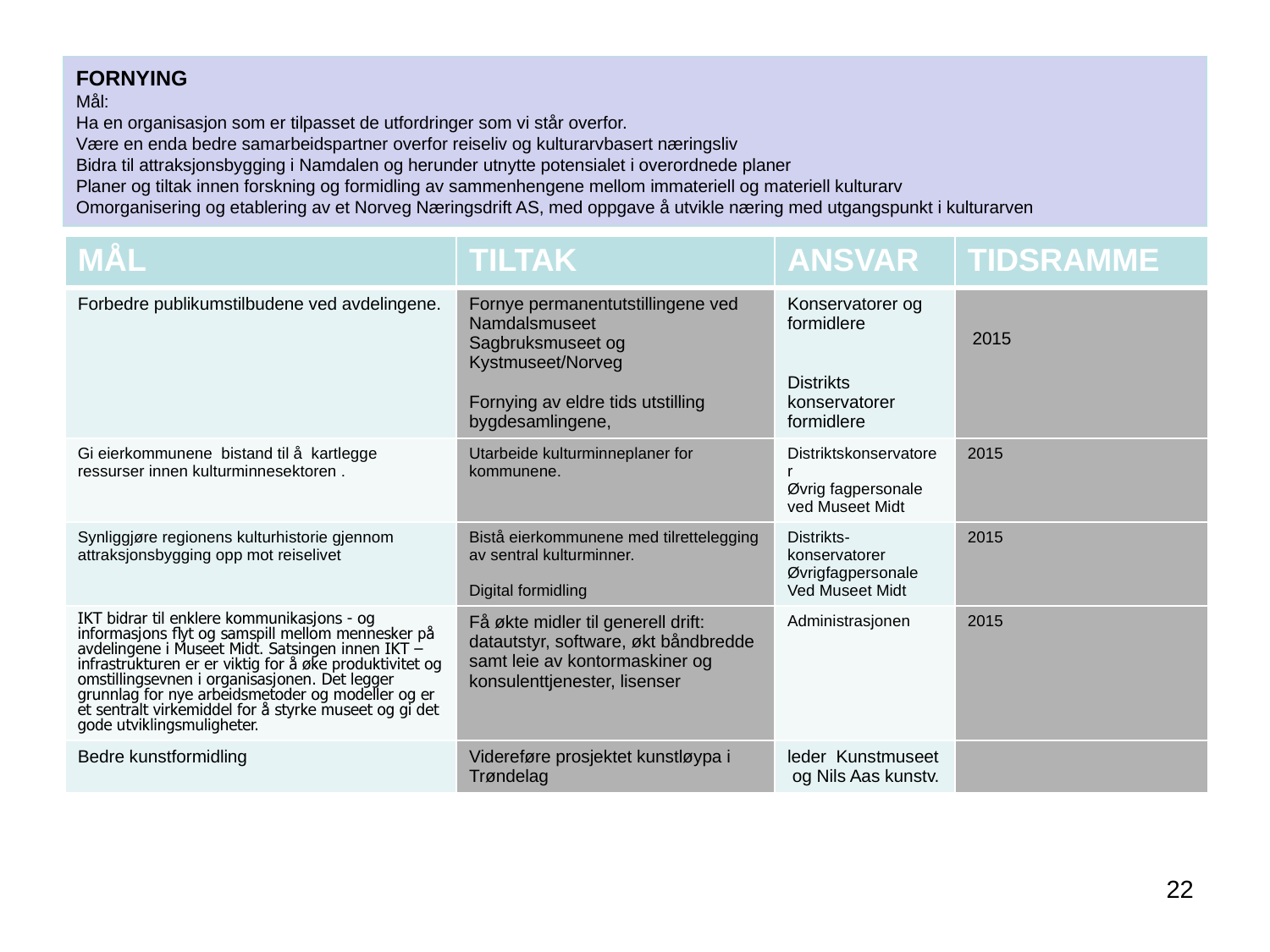

# Fornying
FORNYING
Mål:
Ha en organisasjon som er tilpasset de utfordringer som vi står overfor.
Være en enda bedre samarbeidspartner overfor reiseliv og kulturarvbasert næringsliv
Bidra til attraksjonsbygging i Namdalen og herunder utnytte potensialet i overordnede planer
Planer og tiltak innen forskning og formidling av sammenhengene mellom immateriell og materiell kulturarv
Omorganisering og etablering av et Norveg Næringsdrift AS, med oppgave å utvikle næring med utgangspunkt i kulturarven
| MÅL | TILTAK | ANSVAR | TIDSRAMME |
| --- | --- | --- | --- |
| Forbedre publikumstilbudene ved avdelingene. | Fornye permanentutstillingene ved Namdalsmuseet Sagbruksmuseet og Kystmuseet/Norveg Fornying av eldre tids utstilling bygdesamlingene, | Konservatorer og formidlere Distrikts konservatorer formidlere | 2015 |
| Gi eierkommunene bistand til å kartlegge ressurser innen kulturminnesektoren . | Utarbeide kulturminneplaner for kommunene. | Distriktskonservatorer Øvrig fagpersonale ved Museet Midt | 2015 |
| Synliggjøre regionens kulturhistorie gjennom attraksjonsbygging opp mot reiselivet | Bistå eierkommunene med tilrettelegging av sentral kulturminner. Digital formidling | Distrikts-konservatorer Øvrigfagpersonale Ved Museet Midt | 2015 |
| IKT bidrar til enklere kommunikasjons - og informasjons flyt og samspill mellom mennesker på avdelingene i Museet Midt. Satsingen innen IKT – infrastrukturen er er viktig for å øke produktivitet og omstillingsevnen i organisasjonen. Det legger grunnlag for nye arbeidsmetoder og modeller og er et sentralt virkemiddel for å styrke museet og gi det gode utviklingsmuligheter. | Få økte midler til generell drift: datautstyr, software, økt båndbredde samt leie av kontormaskiner og konsulenttjenester, lisenser | Administrasjonen | 2015 |
| Bedre kunstformidling | Videreføre prosjektet kunstløypa i Trøndelag | leder Kunstmuseet og Nils Aas kunstv. |  |
22